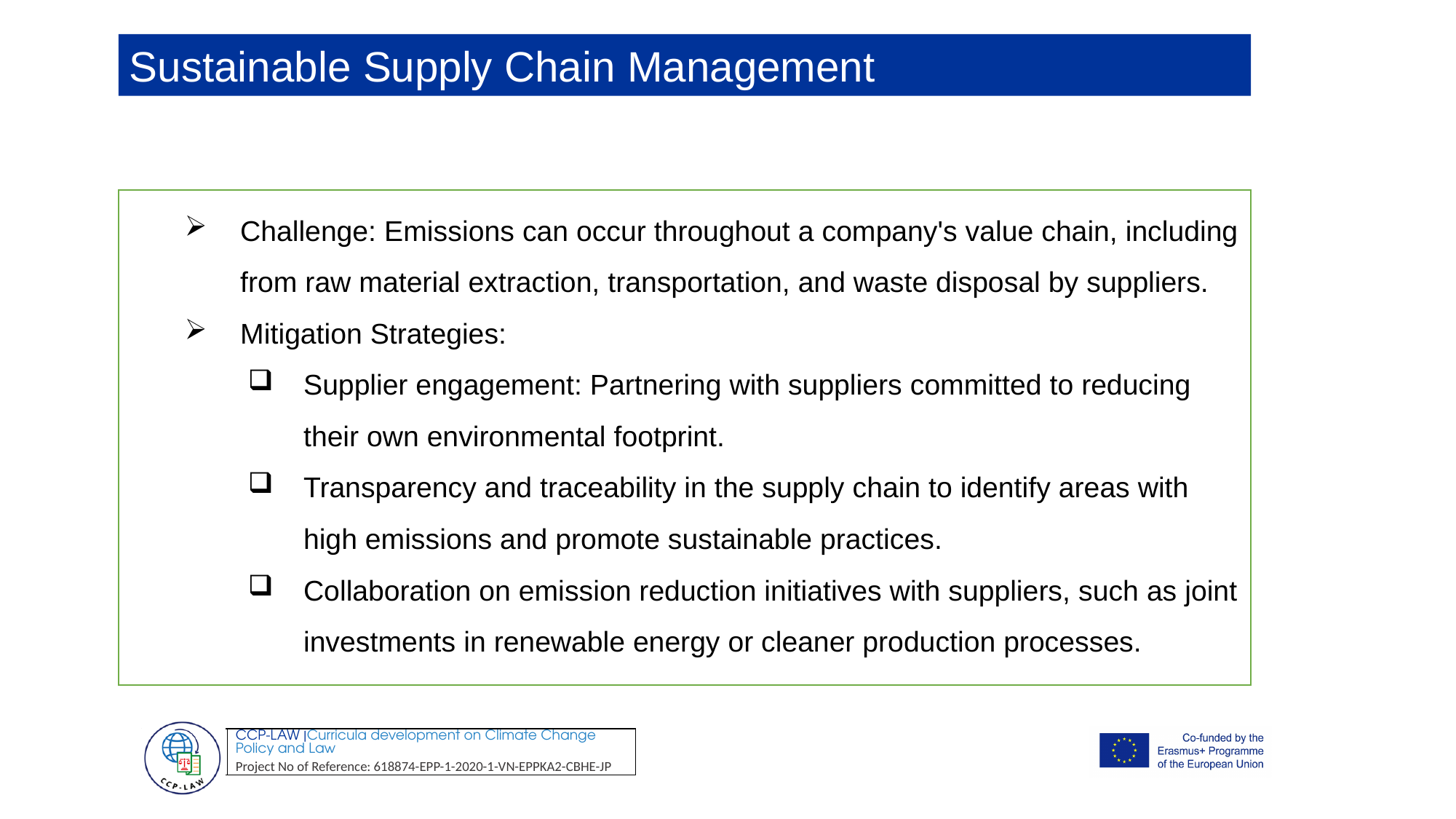

Sustainable Supply Chain Management
Challenge: Emissions can occur throughout a company's value chain, including from raw material extraction, transportation, and waste disposal by suppliers.
Mitigation Strategies:
Supplier engagement: Partnering with suppliers committed to reducing their own environmental footprint.
Transparency and traceability in the supply chain to identify areas with high emissions and promote sustainable practices.
Collaboration on emission reduction initiatives with suppliers, such as joint investments in renewable energy or cleaner production processes.